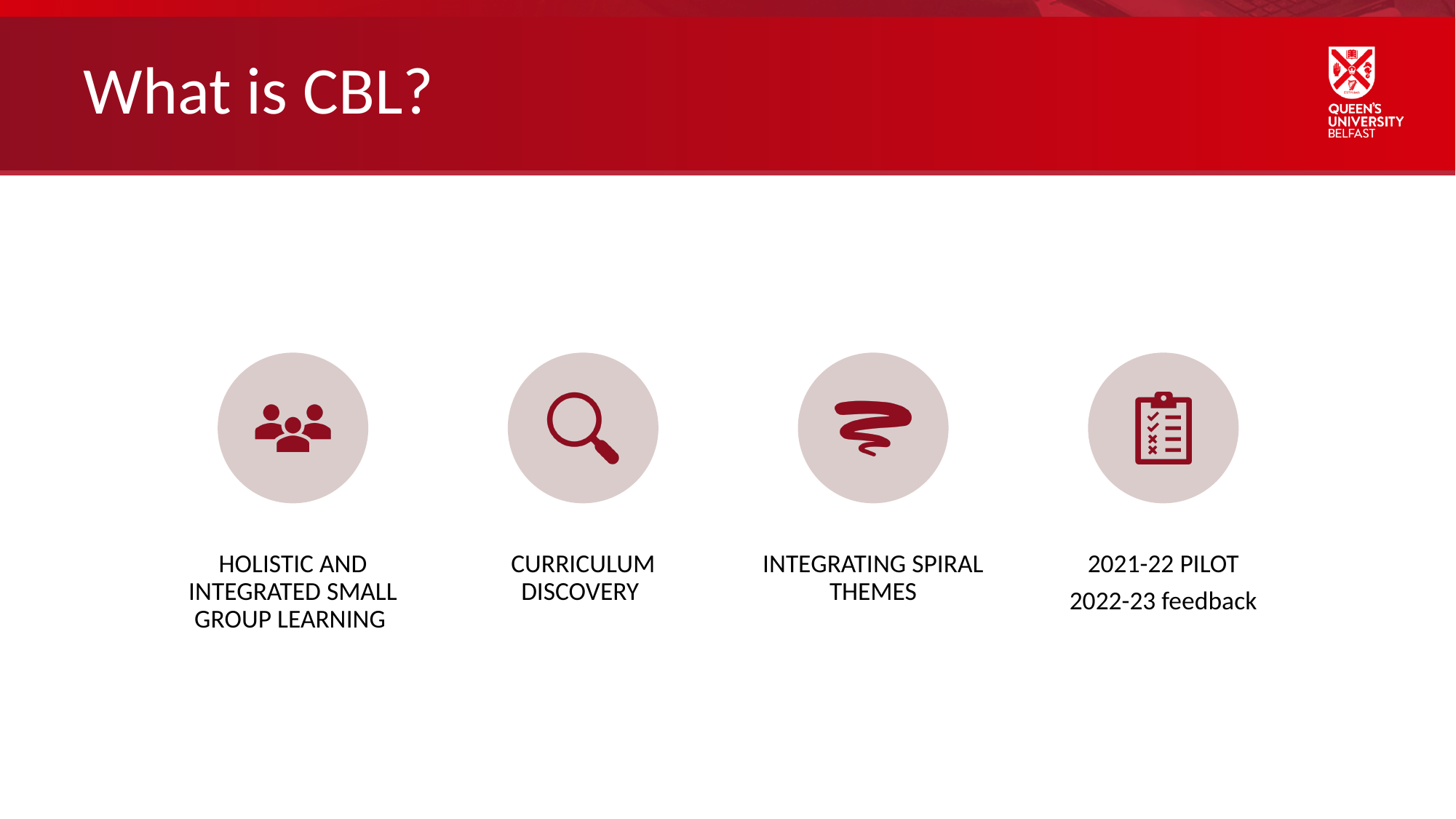

# What is CBL?
Holistic and integrated small group learning
Curriculum discovery
Integrating spiral themes
2021-22 pilot
2022-23 feedback